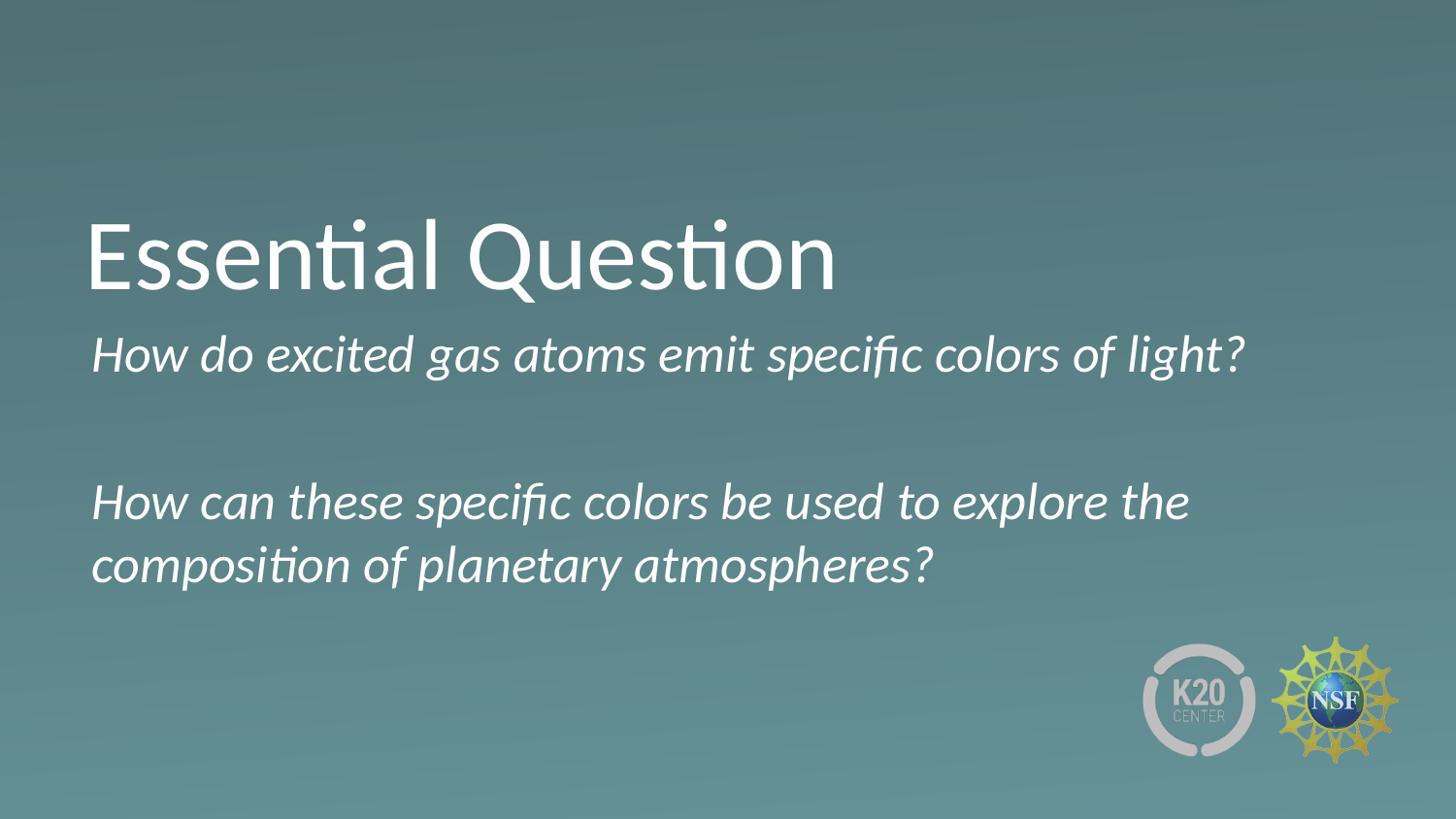

# Essential Question
How do excited gas atoms emit specific colors of light?

How can these specific colors be used to explore the composition of planetary atmospheres?